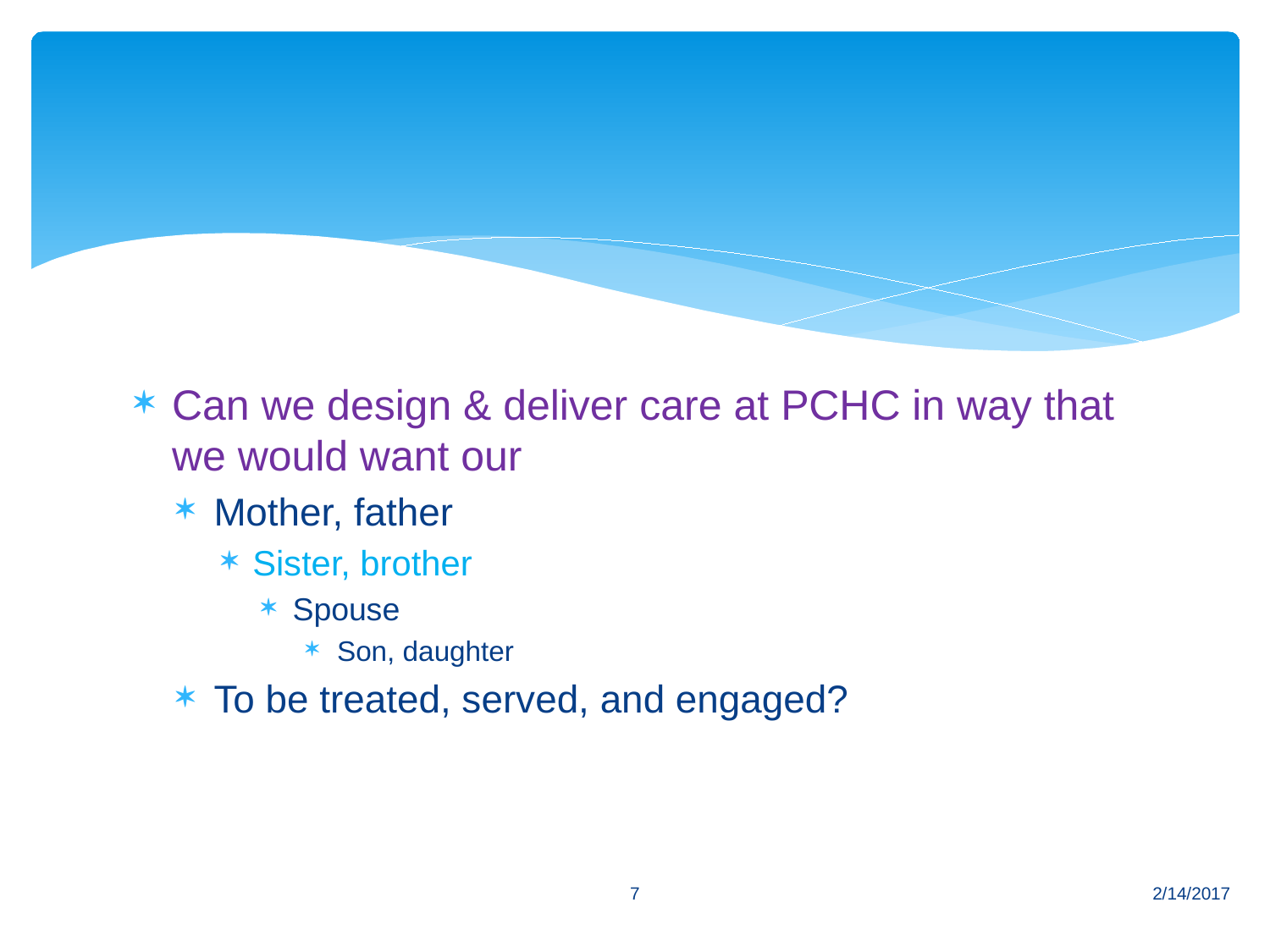

Can we design & deliver care at PCHC in way that we would want our
Mother, father
Sister, brother
Spouse
Son, daughter
To be treated, served, and engaged?
7
2/14/2017